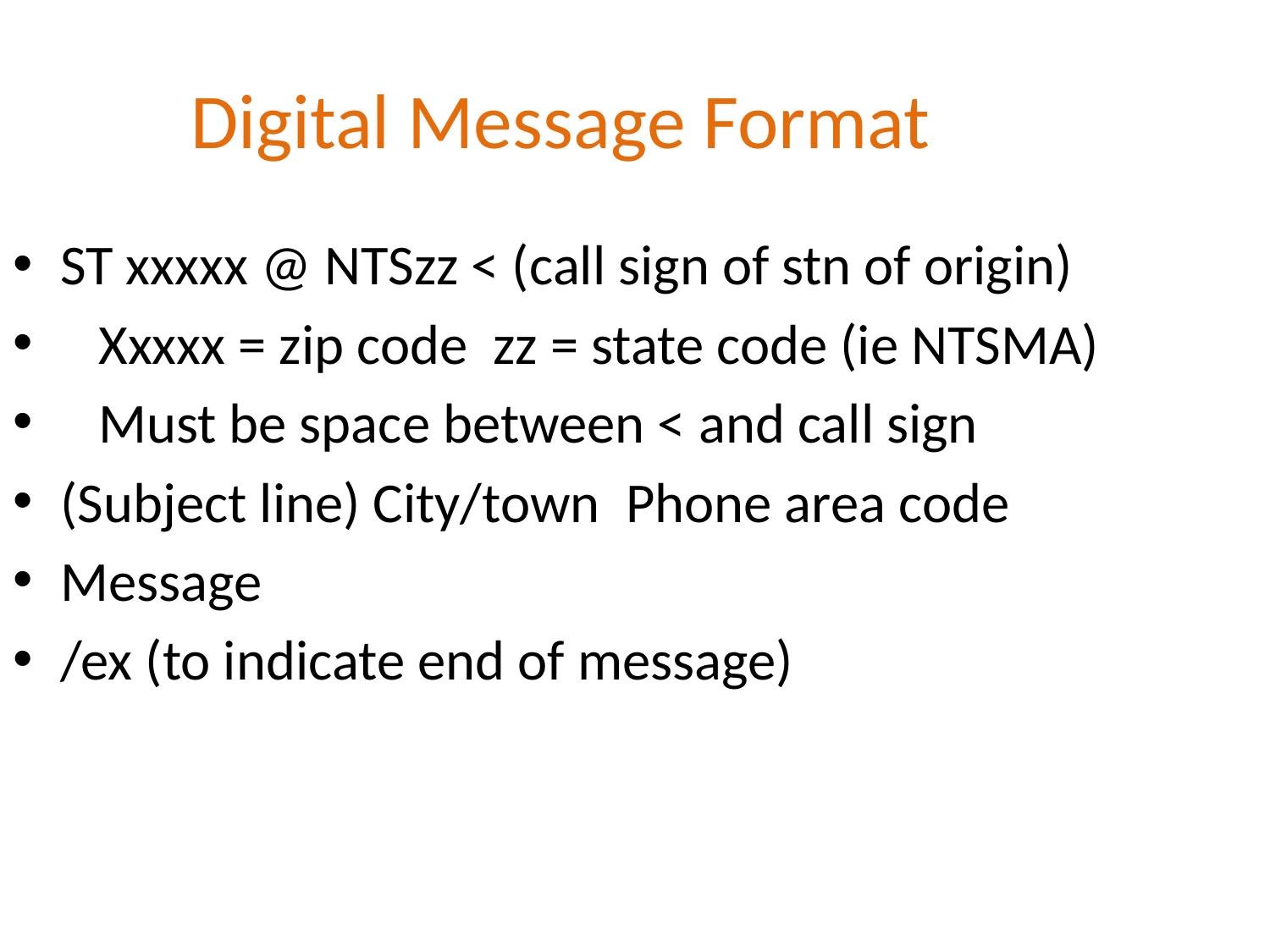

Digital Message Format
ST xxxxx @ NTSzz < (call sign of stn of origin)
   Xxxxx = zip code  zz = state code (ie NTSMA)
   Must be space between < and call sign
(Subject line) City/town  Phone area code
Message
/ex (to indicate end of message)